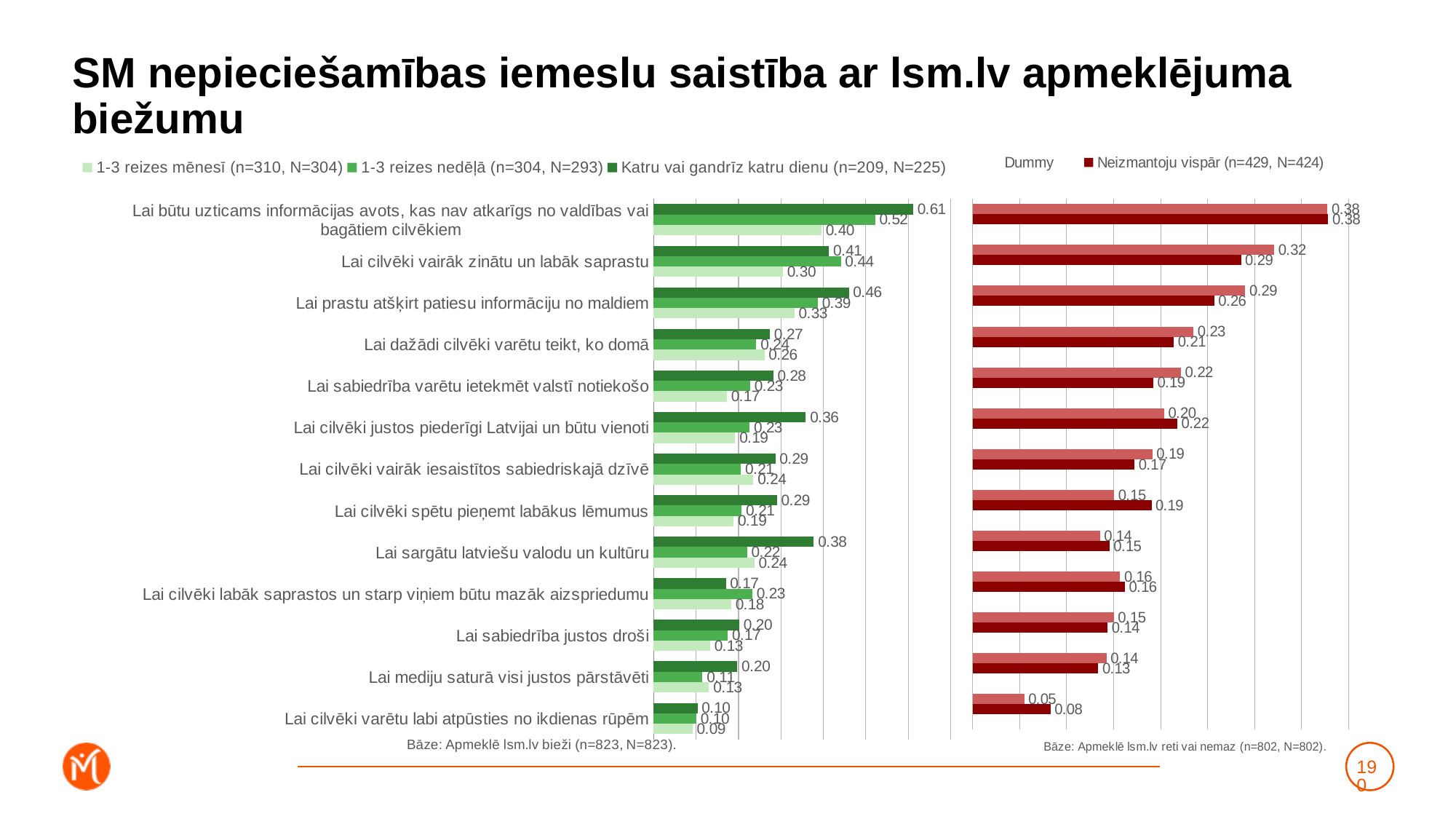

# SM nepieciešamības iemeslu saistība ar lsm.lv apmeklējuma biežumu

### Chart

| Category | Katru vai gandrīz katru dienu (n=209, N=225) | 1-3 reizes nedēļā (n=304, N=293) | 1-3 reizes mēnesī (n=310, N=304) |
|---|---|---|---|
| Lai būtu uzticams informācijas avots, kas nav atkarīgs no valdības vai bagātiem cilvēkiem | 0.6115661435608899 | 0.5217438355974691 | 0.39538001528936195 |
| Lai cilvēki vairāk zinātu un labāk saprastu | 0.413104965579269 | 0.44111856178290154 | 0.30470305241164536 |
| Lai prastu atšķirt patiesu informāciju no maldiem | 0.4602160657696092 | 0.3866662401387195 | 0.33169591354749745 |
| Lai dažādi cilvēki varētu teikt, ko domā | 0.27385327719291647 | 0.24209594242212634 | 0.2611718315355319 |
| Lai sabiedrība varētu ietekmēt valstī notiekošo | 0.2818698354188444 | 0.22735053301099667 | 0.1726650588867936 |
| Lai cilvēki justos piederīgi Latvijai un būtu vienoti | 0.358455533335211 | 0.22600807480285617 | 0.19224070214969696 |
| Lai cilvēki vairāk iesaistītos sabiedriskajā dzīvē | 0.28668310500213867 | 0.20550333799371495 | 0.2350238205443836 |
| Lai cilvēki spētu pieņemt labākus lēmumus | 0.29060291741972066 | 0.2073825827457024 | 0.18855309767334033 |
| Lai sargātu latviešu valodu un kultūru | 0.3774878251220577 | 0.22019129504920454 | 0.23707299806877277 |
| Lai cilvēki labāk saprastos un starp viņiem būtu mazāk aizspriedumu | 0.17006471775986712 | 0.2323555866352999 | 0.18271049931905595 |
| Lai sabiedrība justos droši | 0.20190515318888128 | 0.17478299076930032 | 0.13308079827171806 |
| Lai mediju saturā visi justos pārstāvēti | 0.19714094343658337 | 0.11493544428114044 | 0.13050942672792623 |
| Lai cilvēki varētu labi atpūsties no ikdienas rūpēm | 0.10320733072960664 | 0.1007326739445598 | 0.0916775977123278 |

### Chart

| Category | Retāk (n=373, N=378) | Neizmantoju vispār (n=429, N=424) | Dummy |
|---|---|---|---|
| Lai būtu uzticams informācijas avots, kas nav atkarīgs no valdības vai bagātiem cilvēkiem | 0.3774378507767233 | 0.3782334807803403 | 0.001 |
| Lai cilvēki vairāk zinātu un labāk saprastu | 0.3208637352384046 | 0.2855358650073884 | 0.001 |
| Lai prastu atšķirt patiesu informāciju no maldiem | 0.28999181482296954 | 0.2569807678393939 | 0.001 |
| Lai dažādi cilvēki varētu teikt, ko domā | 0.2348595979640264 | 0.21400204558480787 | 0.001 |
| Lai sabiedrība varētu ietekmēt valstī notiekošo | 0.22170270330930275 | 0.19210808856980657 | 0.001 |
| Lai cilvēki justos piederīgi Latvijai un būtu vienoti | 0.20378443662488005 | 0.21768878751476026 | 0.001 |
| Lai cilvēki vairāk iesaistītos sabiedriskajā dzīvē | 0.19128693717382997 | 0.1721763156902666 | 0.001 |
| Lai cilvēki spētu pieņemt labākus lēmumus | 0.15067710882617616 | 0.19032841142317394 | 0.001 |
| Lai sargātu latviešu valodu un kultūru | 0.1354427510488275 | 0.14555497577476223 | 0.001 |
| Lai cilvēki labāk saprastos un starp viņiem būtu mazāk aizspriedumu | 0.15681264202868953 | 0.16203880757557013 | 0.001 |
| Lai sabiedrība justos droši | 0.15033263846933714 | 0.14355251387056334 | 0.001 |
| Lai mediju saturā visi justos pārstāvēti | 0.14247349645949145 | 0.13363461054545017 | 0.001 |
| Lai cilvēki varētu labi atpūsties no ikdienas rūpēm | 0.054995417154174504 | 0.08284924333964304 | 0.001 |
190